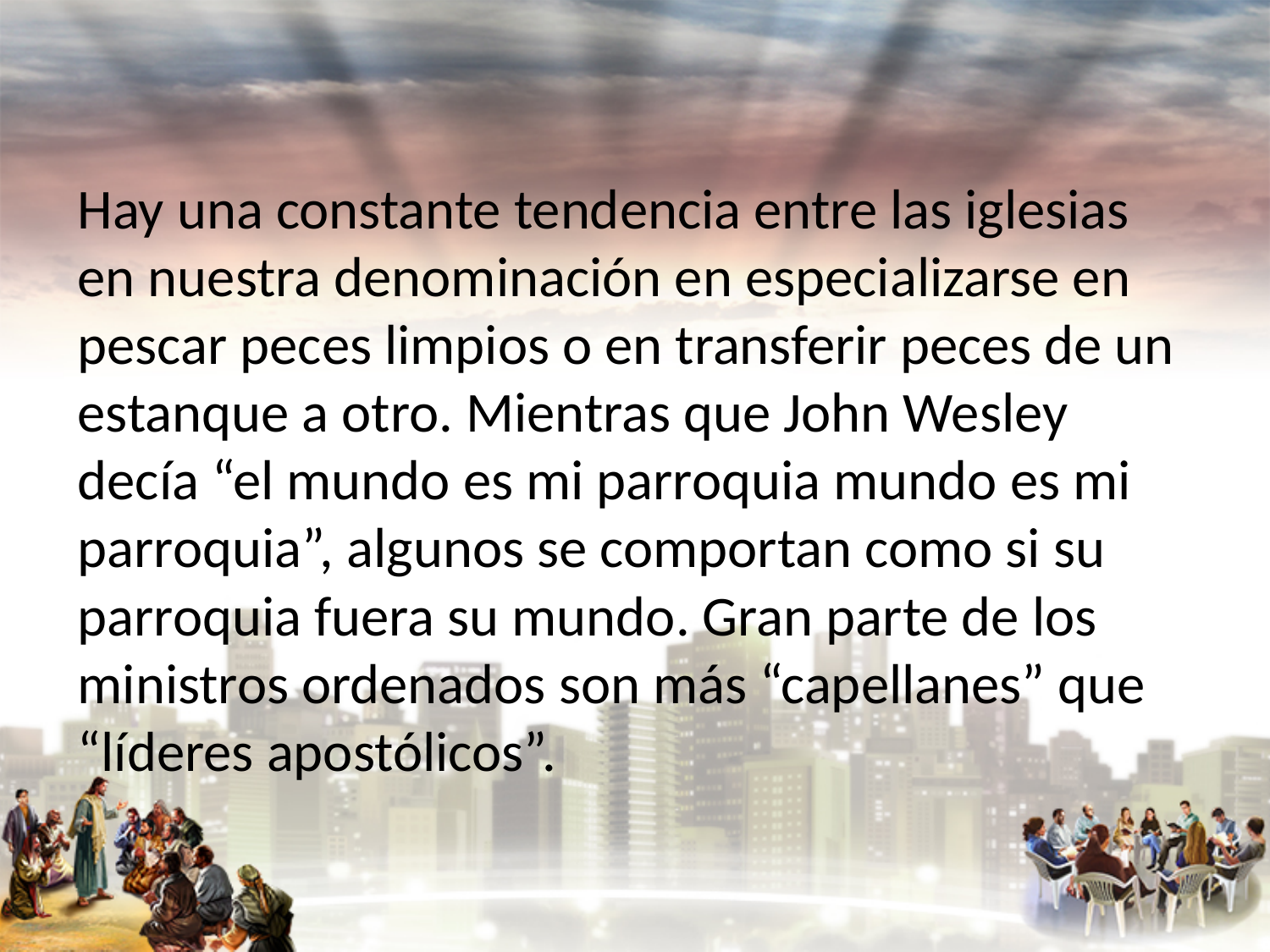

Hay una constante tendencia entre las iglesias en nuestra denominación en especializarse en pescar peces limpios o en transferir peces de un estanque a otro. Mientras que John Wesley decía “el mundo es mi parroquia mundo es mi parroquia”, algunos se comportan como si su parroquia fuera su mundo. Gran parte de los ministros ordenados son más “capellanes” que “líderes apostólicos”.